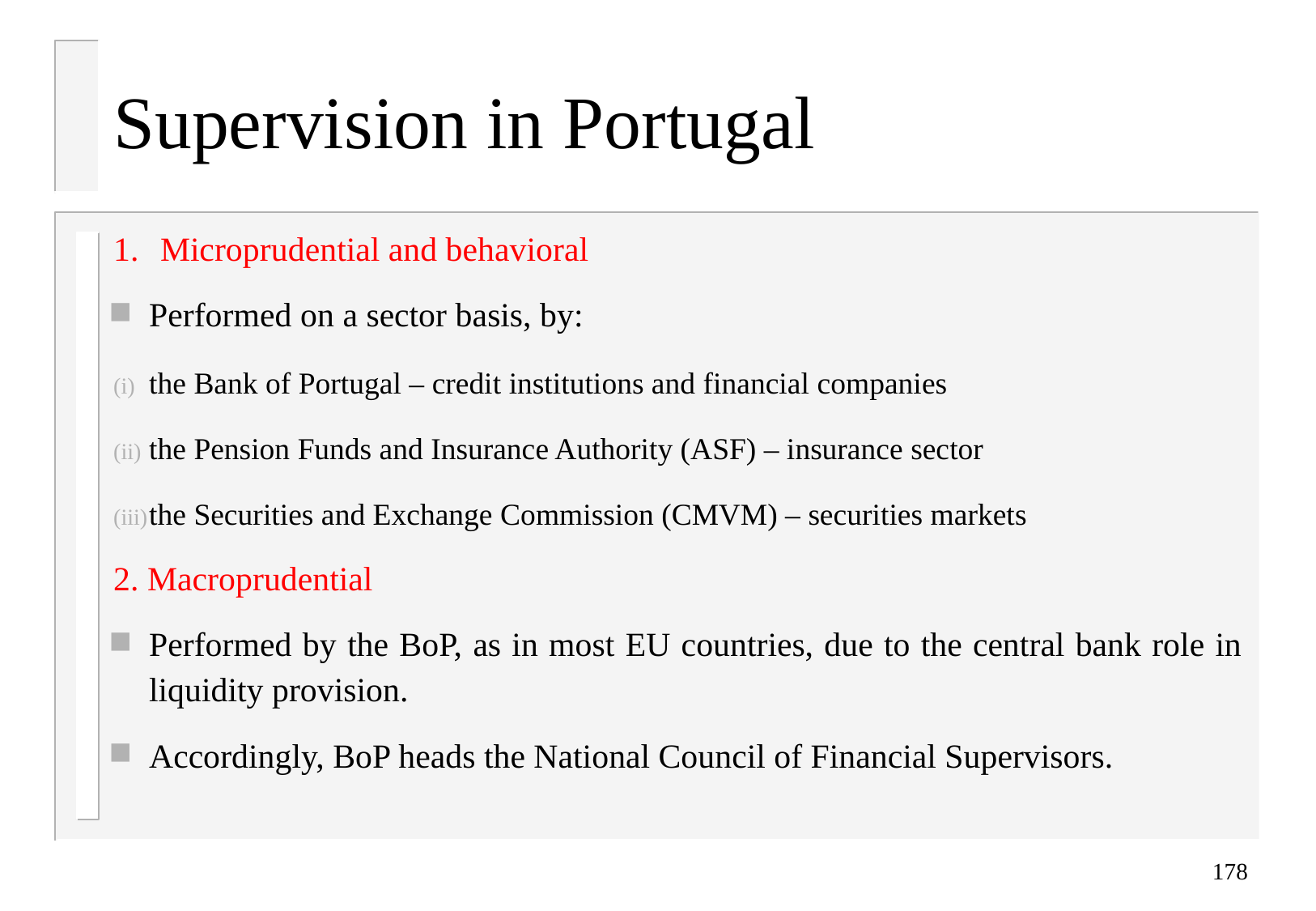

# Supervision in Portugal
1.	Microprudential and behavioral
Performed on a sector basis, by:
the Bank of Portugal – credit institutions and financial companies
the Pension Funds and Insurance Authority (ASF) – insurance sector
the Securities and Exchange Commission (CMVM) – securities markets
2. Macroprudential
Performed by the BoP, as in most EU countries, due to the central bank role in liquidity provision.
Accordingly, BoP heads the National Council of Financial Supervisors.
178